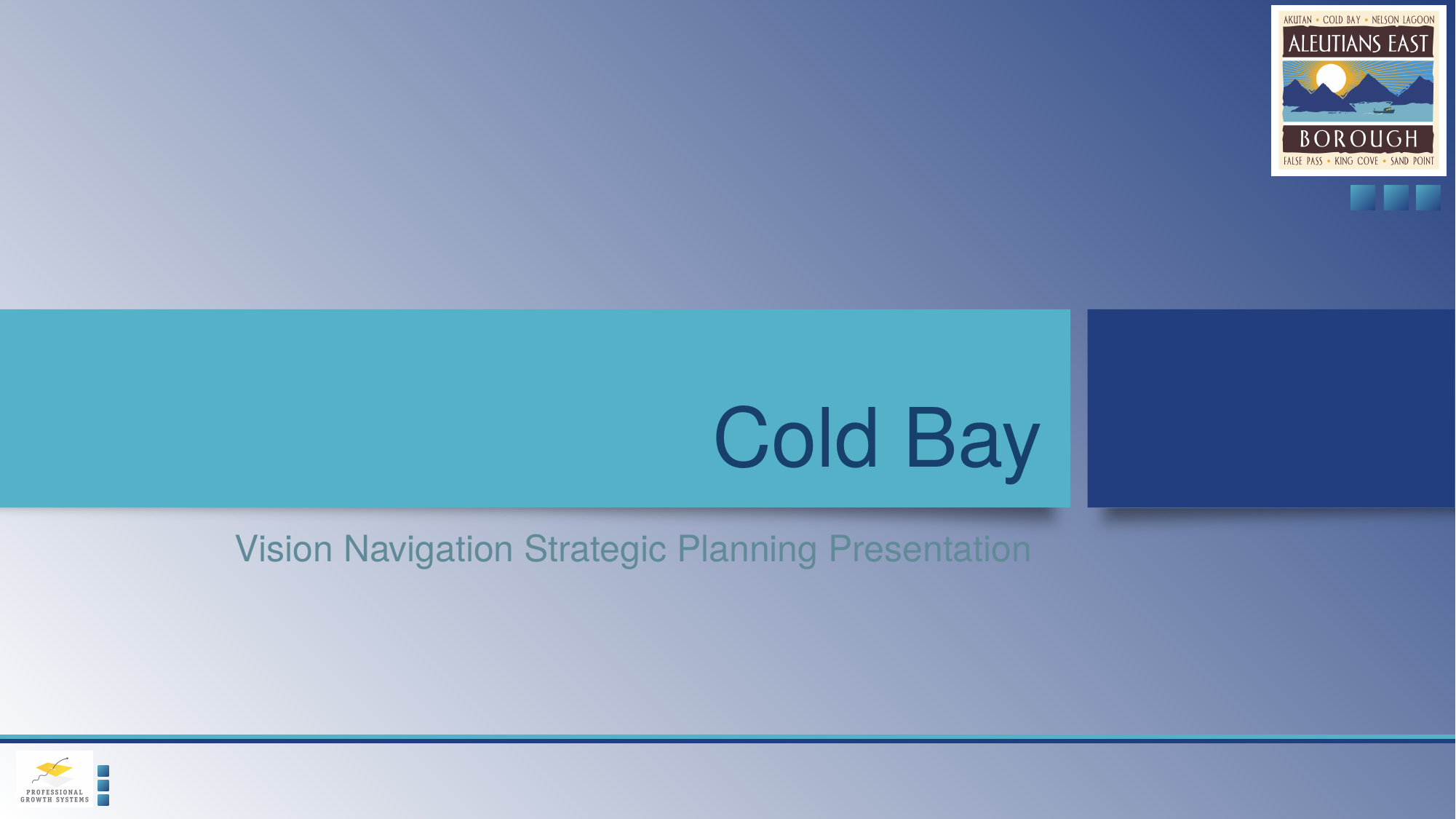

# Cold Bay
Vision Navigation Strategic Planning Presentation